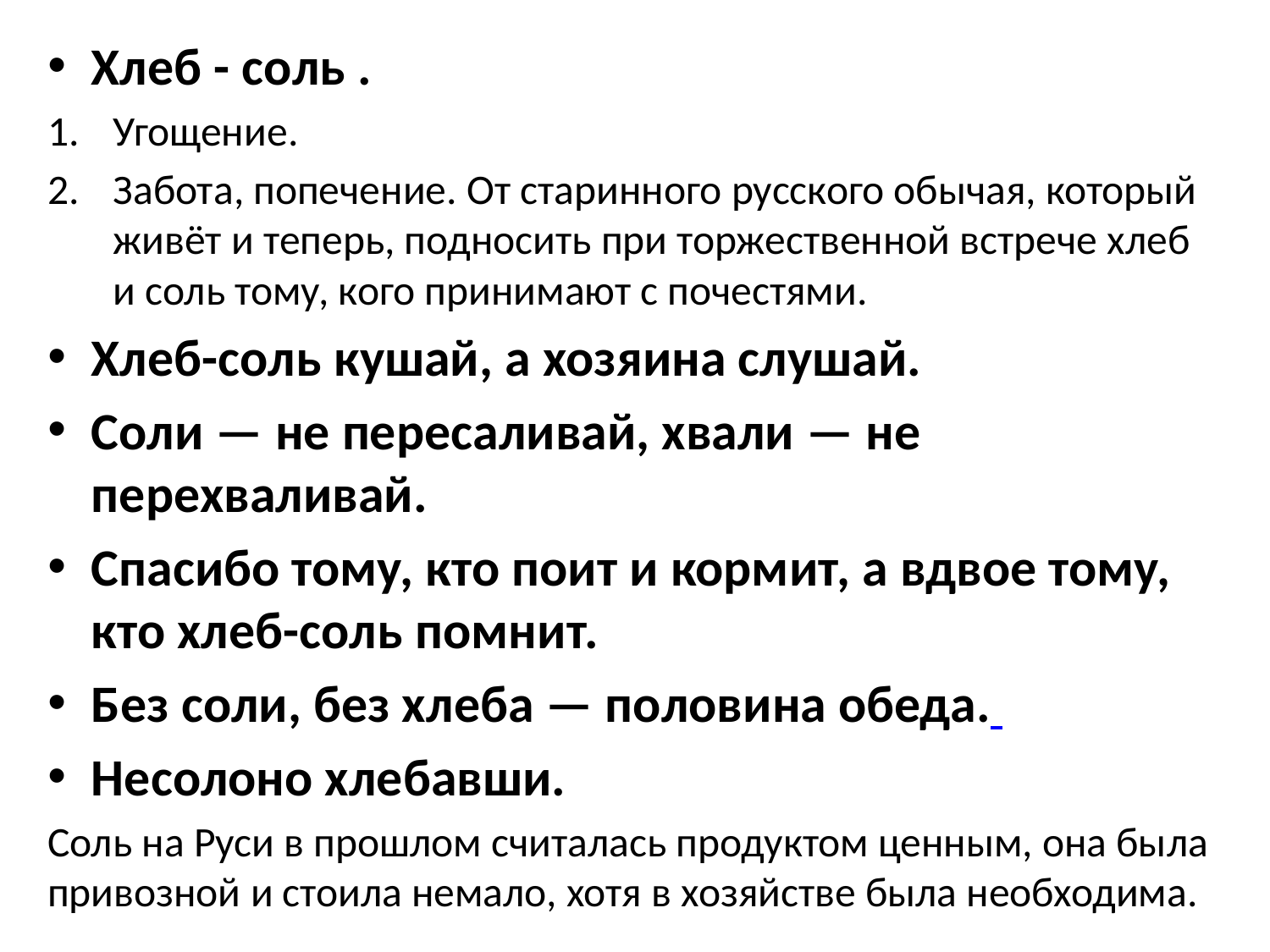

Хлеб - соль .
Угощение.
Забота, попечение. От старинного русского обычая, который живёт и теперь, подносить при торжественной встрече хлеб и соль тому, кого принимают с почестями.
Хлеб-соль кушай, а хозяина слушай.
Соли — не пересаливай, хвали — не перехваливай.
Спасибо тому, кто поит и кормит, а вдвое тому, кто хлеб-соль помнит.
Без соли, без хлеба — половина обеда.
Несолоно хлебавши.
Соль на Руси в прошлом считалась продуктом ценным, она была привозной и стоила немало, хотя в хозяйстве была необходима.